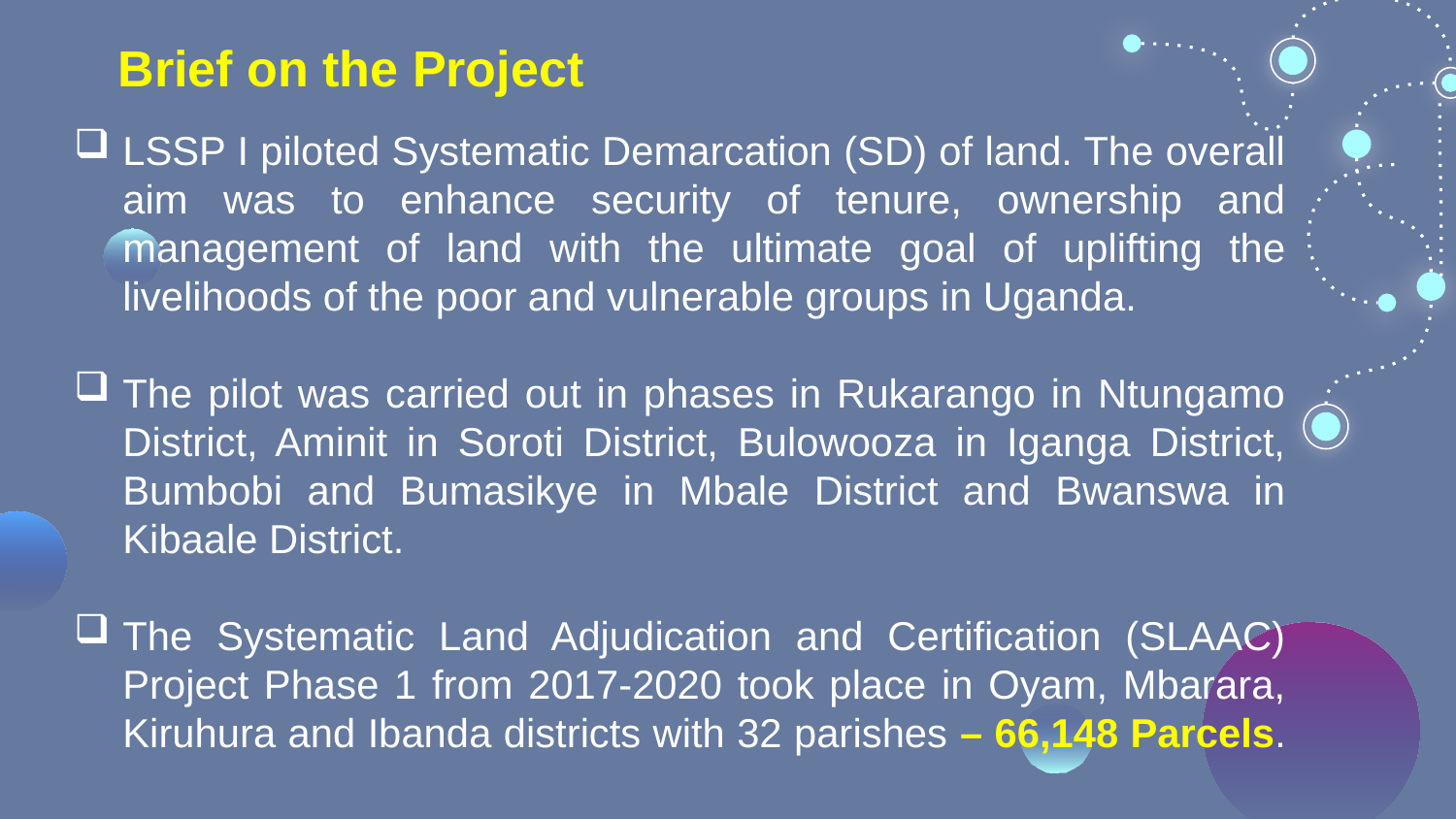

# Brief on the Project
LSSP I piloted Systematic Demarcation (SD) of land. The overall aim was to enhance security of tenure, ownership and management of land with the ultimate goal of uplifting the livelihoods of the poor and vulnerable groups in Uganda.

The pilot was carried out in phases in Rukarango in Ntungamo District, Aminit in Soroti District, Bulowooza in Iganga District, Bumbobi and Bumasikye in Mbale District and Bwanswa in Kibaale District.

The Systematic Land Adjudication and Certification (SLAAC) Project Phase 1 from 2017-2020 took place in Oyam, Mbarara, Kiruhura and Ibanda districts with 32 parishes – 66,148 Parcels.